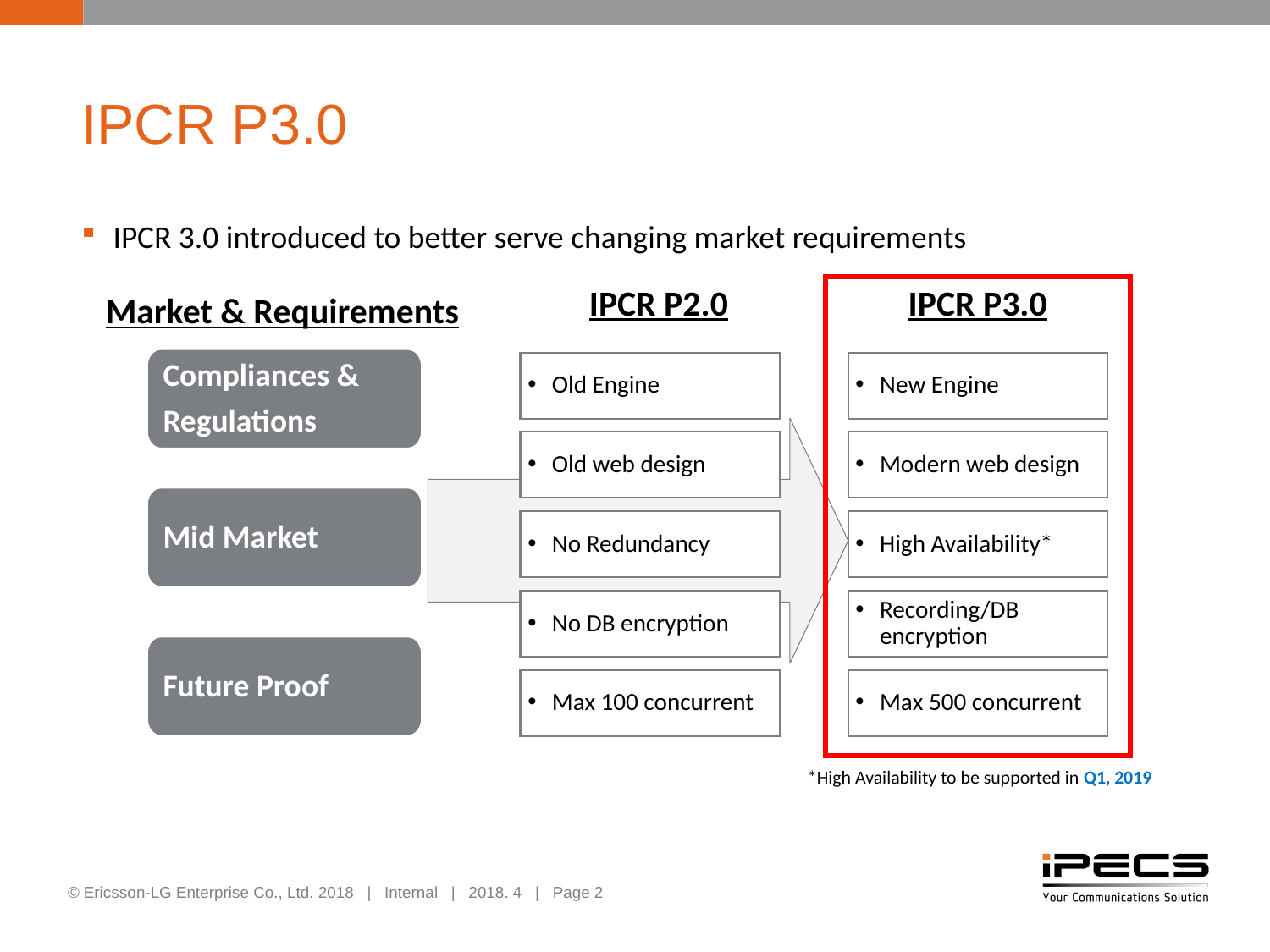

# IPCR P3.0
IPCR 3.0 introduced to better serve changing market requirements
IPCR P2.0
IPCR P3.0

Market & Requirements
Compliances &
Regulations
Old Engine
New Engine

Old web design
Modern web design
Mid Market
No Redundancy
High Availability*
No DB encryption
Recording/DB encryption
Future Proof
Max 100 concurrent
Max 500 concurrent
*High Availability to be supported in Q1, 2019